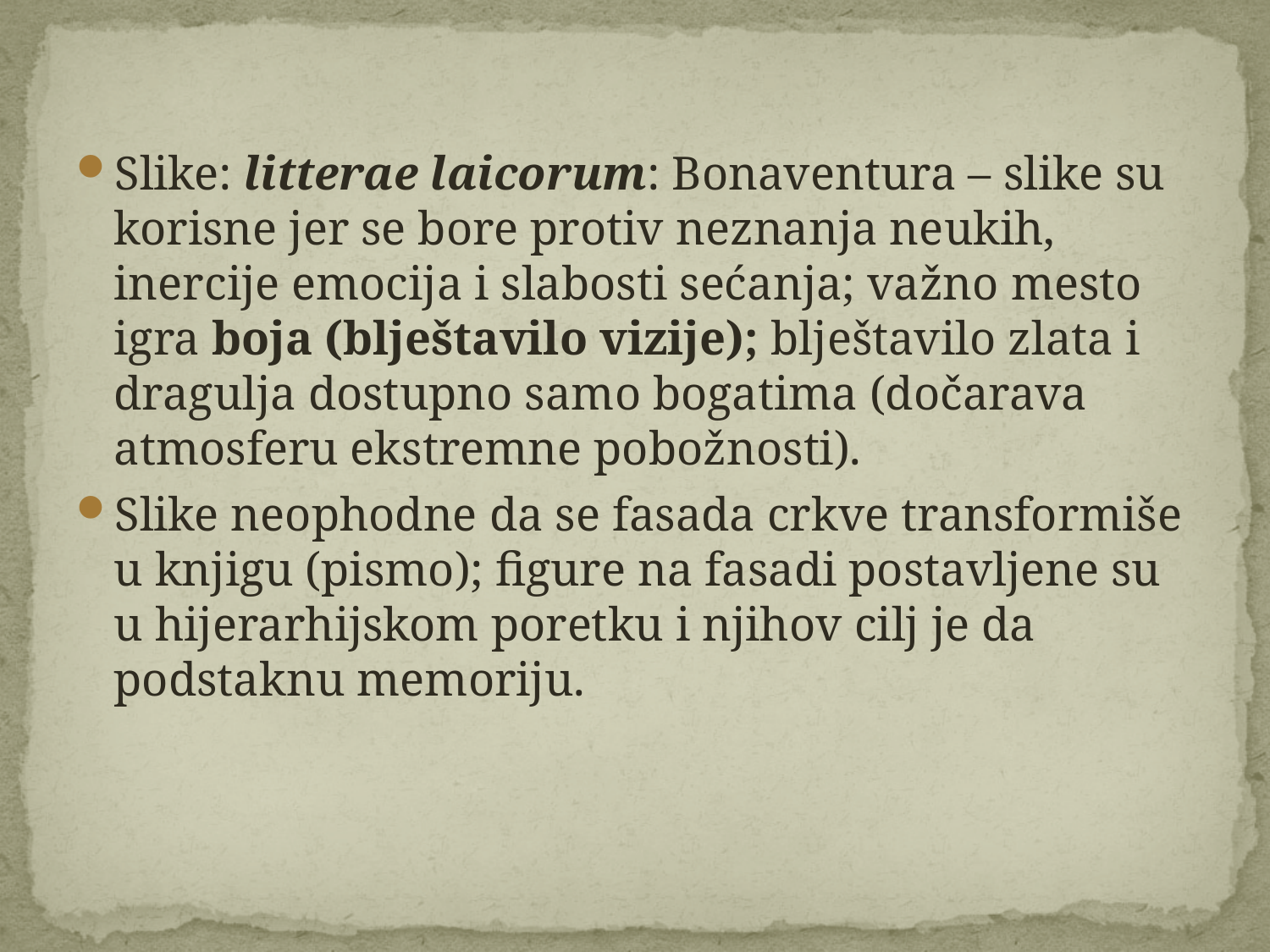

Slike: litterae laicorum: Bonaventura – slike su korisne jer se bore protiv neznanja neukih, inercije emocija i slabosti sećanja; važno mesto igra boja (blještavilo vizije); blještavilo zlata i dragulja dostupno samo bogatima (dočarava atmosferu ekstremne pobožnosti).
Slike neophodne da se fasada crkve transformiše u knjigu (pismo); figure na fasadi postavljene su u hijerarhijskom poretku i njihov cilj je da podstaknu memoriju.